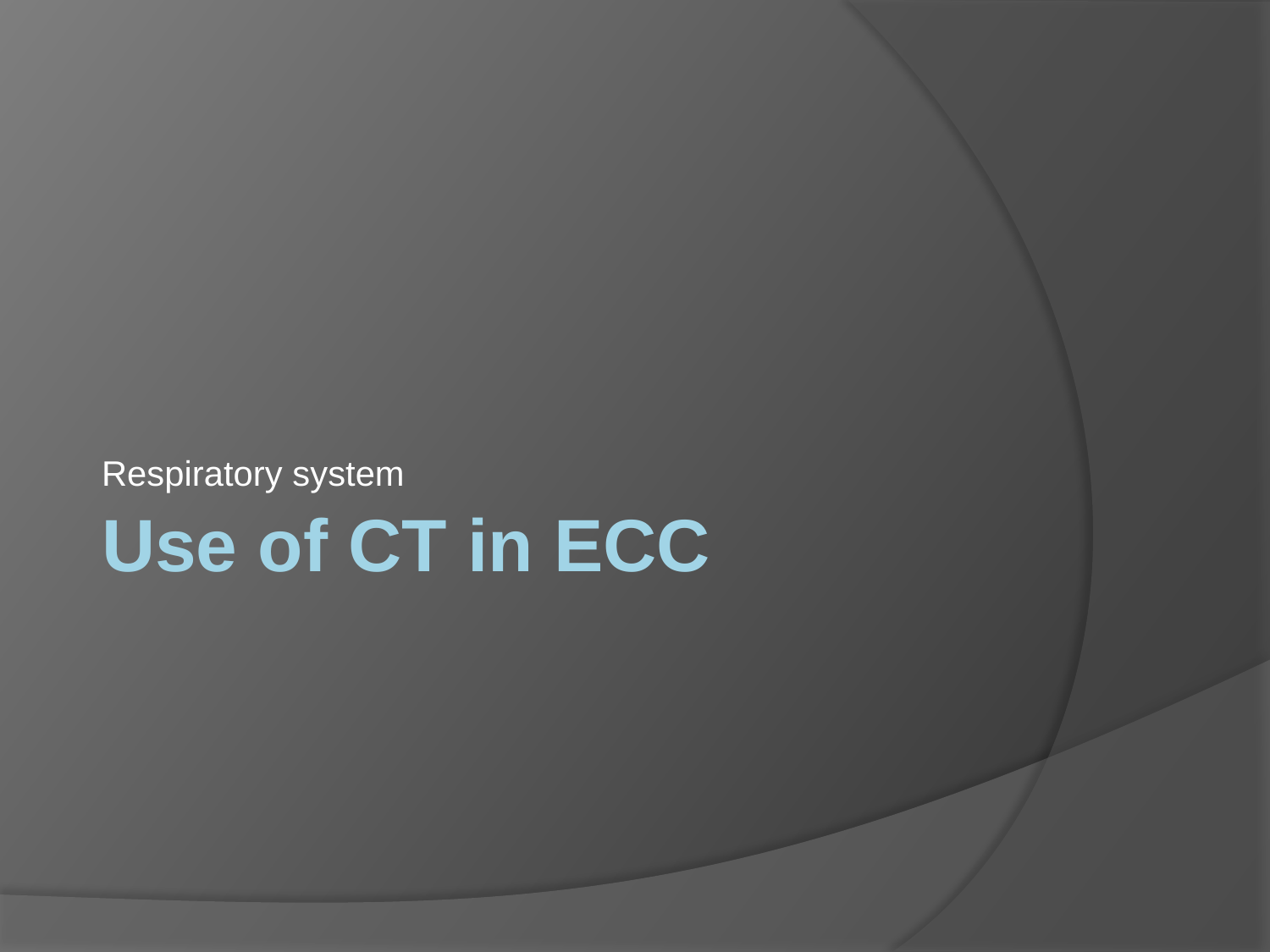

Respiratory system
# Use of CT in ECC